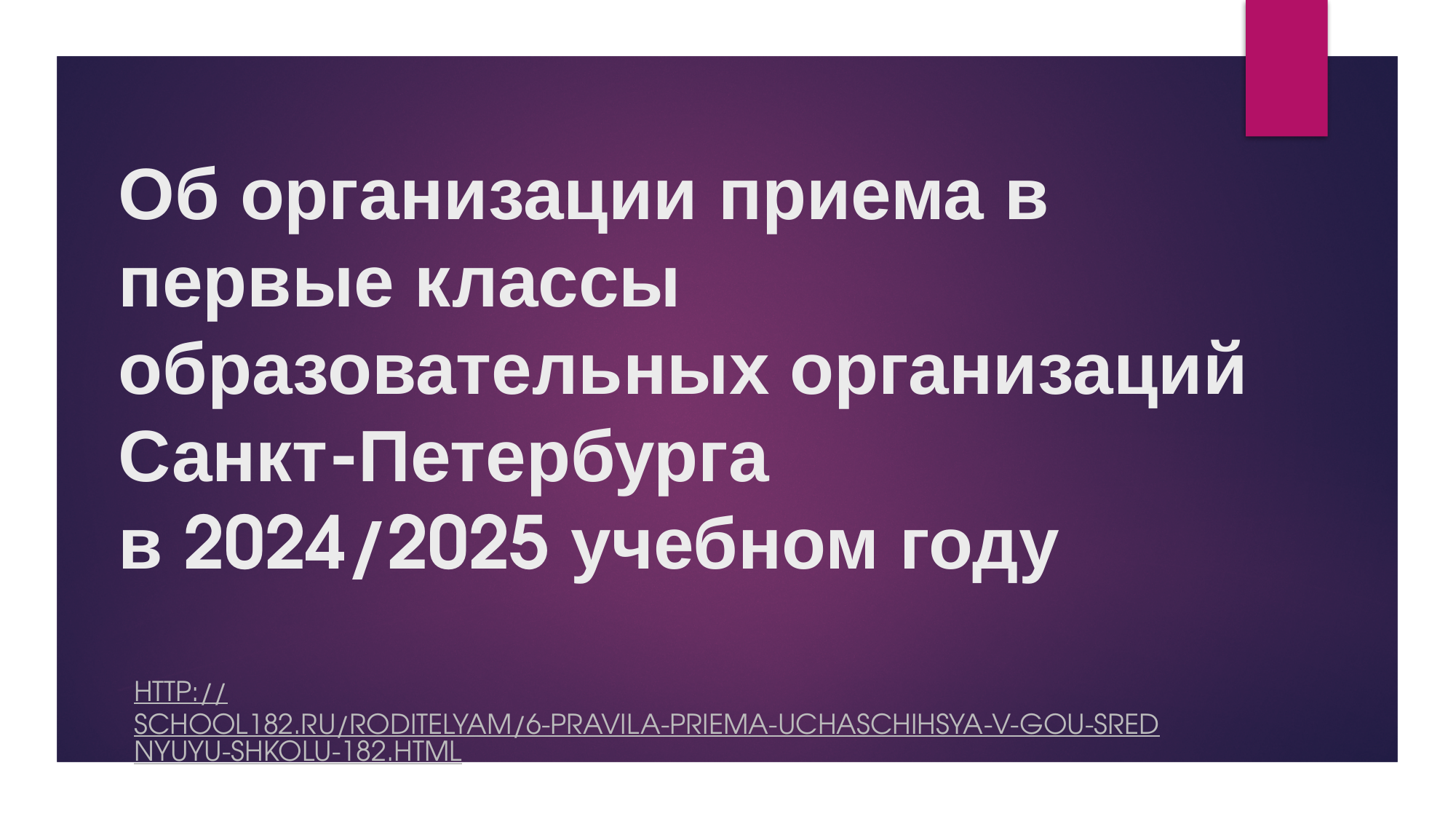

# Об организации приема в первые классы образовательных организаций Санкт-Петербурга в 2024/2025 учебном году
http://school182.ru/roditelyam/6-pravila-priema-uchaschihsya-v-gou-srednyuyu-shkolu-182.html